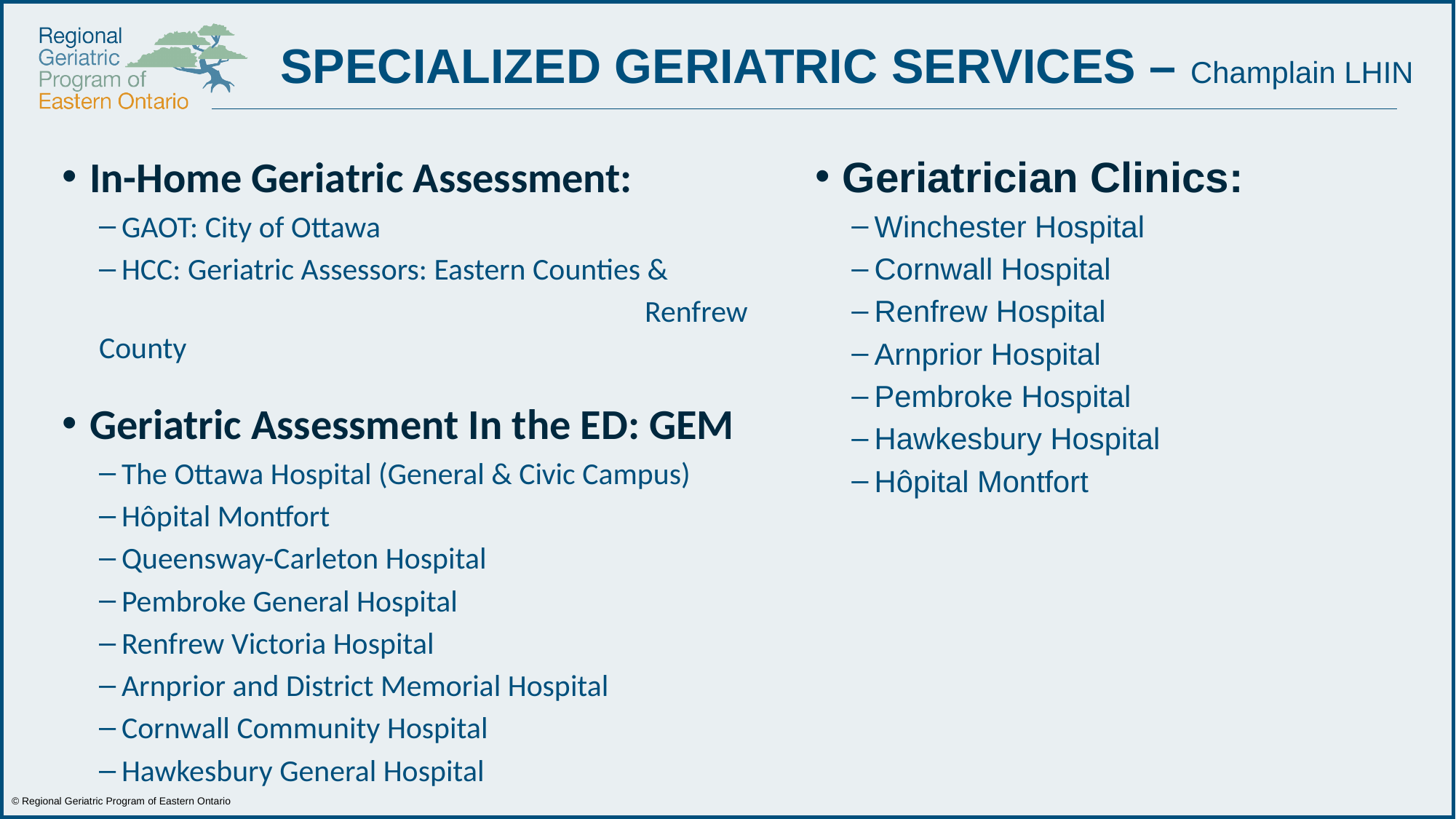

SPECIALIZED GERIATRIC SERVICES – Champlain LHIN
In-Home Geriatric Assessment:
GAOT: City of Ottawa
HCC: Geriatric Assessors: Eastern Counties &
					Renfrew County

Geriatric Assessment In the ED: GEM
The Ottawa Hospital (General & Civic Campus)
Hôpital Montfort
Queensway-Carleton Hospital
Pembroke General Hospital
Renfrew Victoria Hospital
Arnprior and District Memorial Hospital
Cornwall Community Hospital
Hawkesbury General Hospital
Geriatrician Clinics:
Winchester Hospital
Cornwall Hospital
Renfrew Hospital
Arnprior Hospital
Pembroke Hospital
Hawkesbury Hospital
Hôpital Montfort

Baseline Function